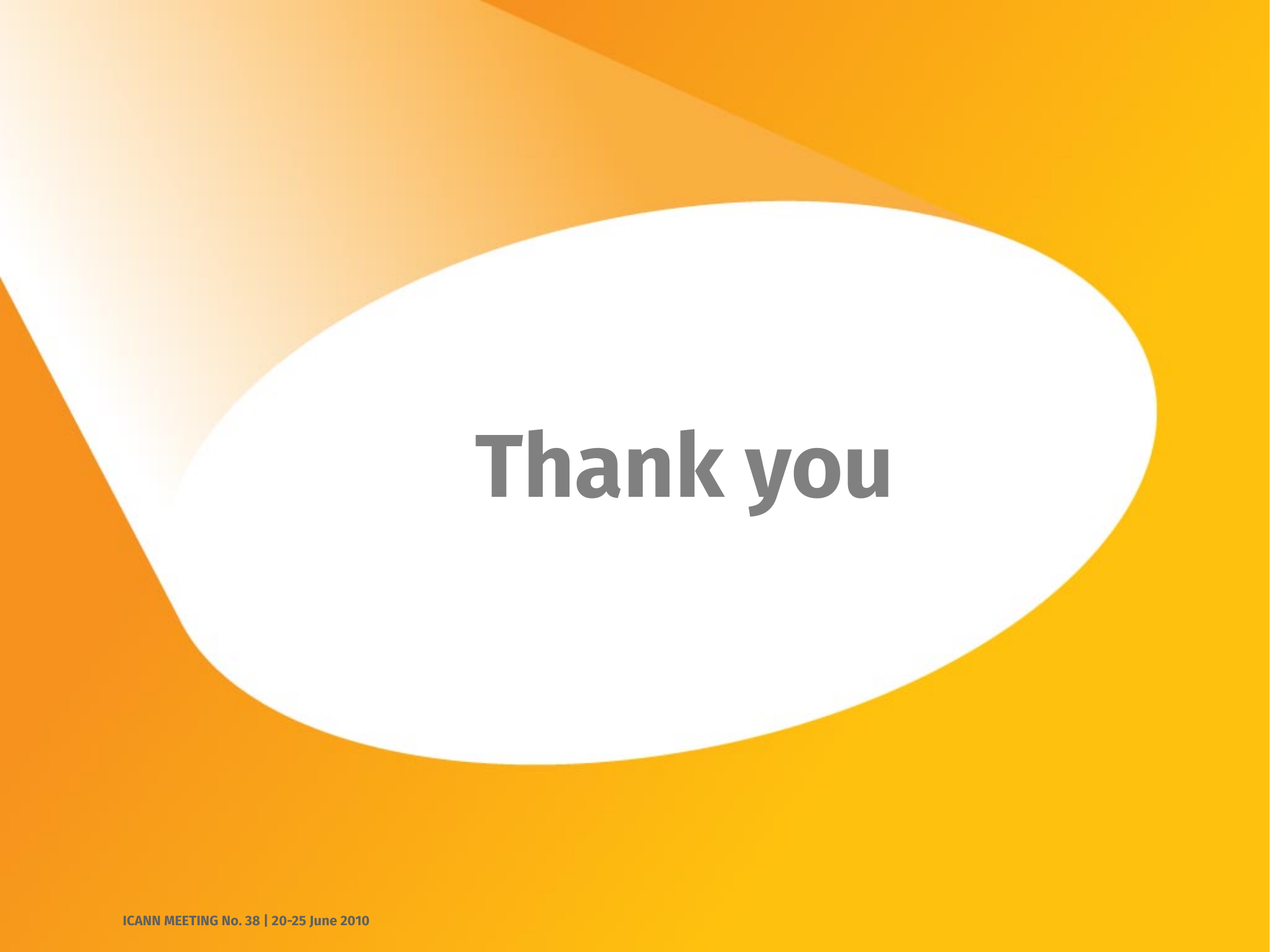

Thank you
ICANN MEETING No. 38 | 20-25 June 2010